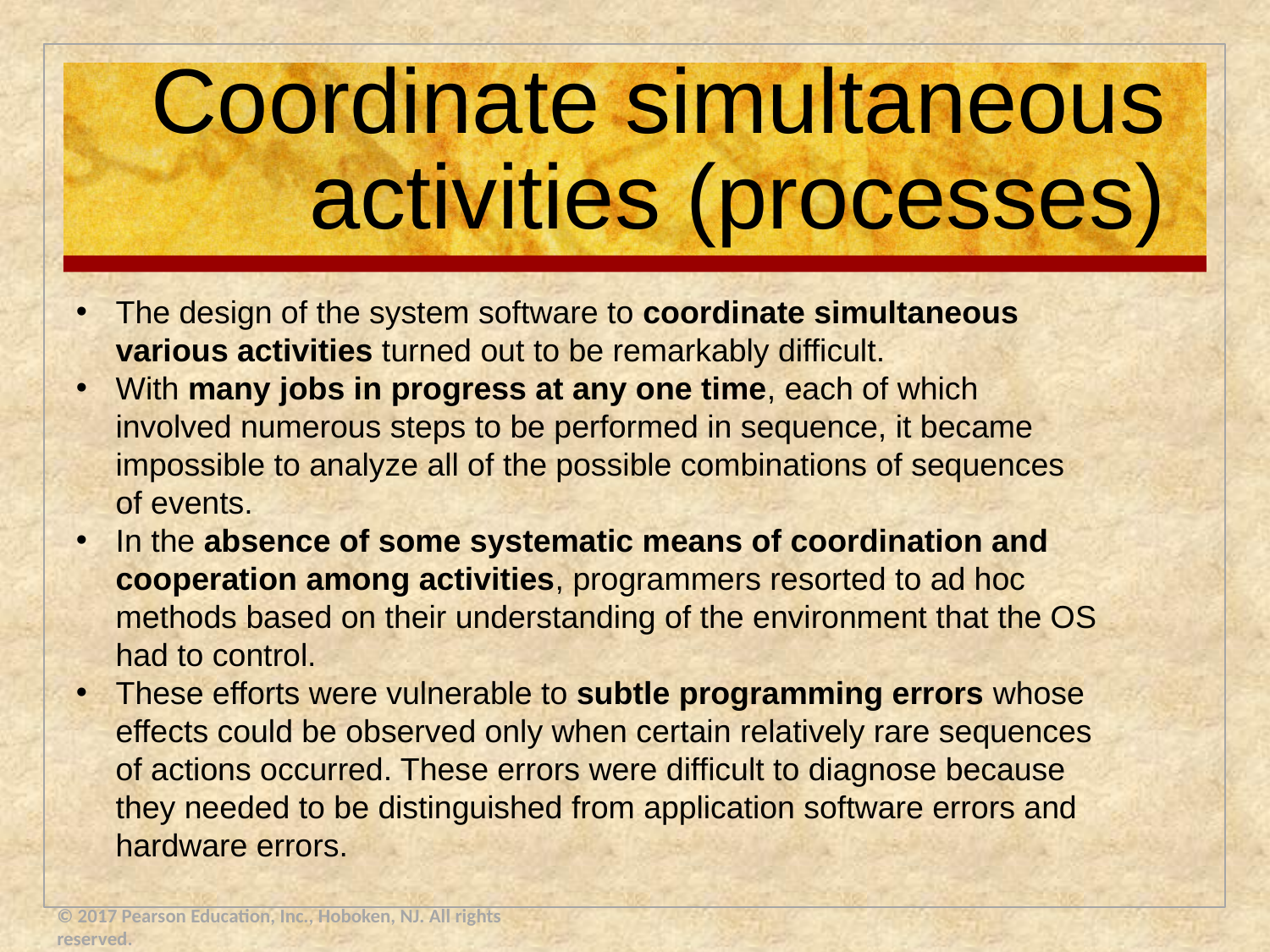

# Coordinate simultaneous activities (processes)
The design of the system software to coordinate simultaneous various activities turned out to be remarkably difficult.
With many jobs in progress at any one time, each of which involved numerous steps to be performed in sequence, it became impossible to analyze all of the possible combinations of sequences of events.
In the absence of some systematic means of coordination and cooperation among activities, programmers resorted to ad hoc methods based on their understanding of the environment that the OS had to control.
These efforts were vulnerable to subtle programming errors whose effects could be observed only when certain relatively rare sequences of actions occurred. These errors were difficult to diagnose because they needed to be distinguished from application software errors and hardware errors.
© 2017 Pearson Education, Inc., Hoboken, NJ. All rights reserved.